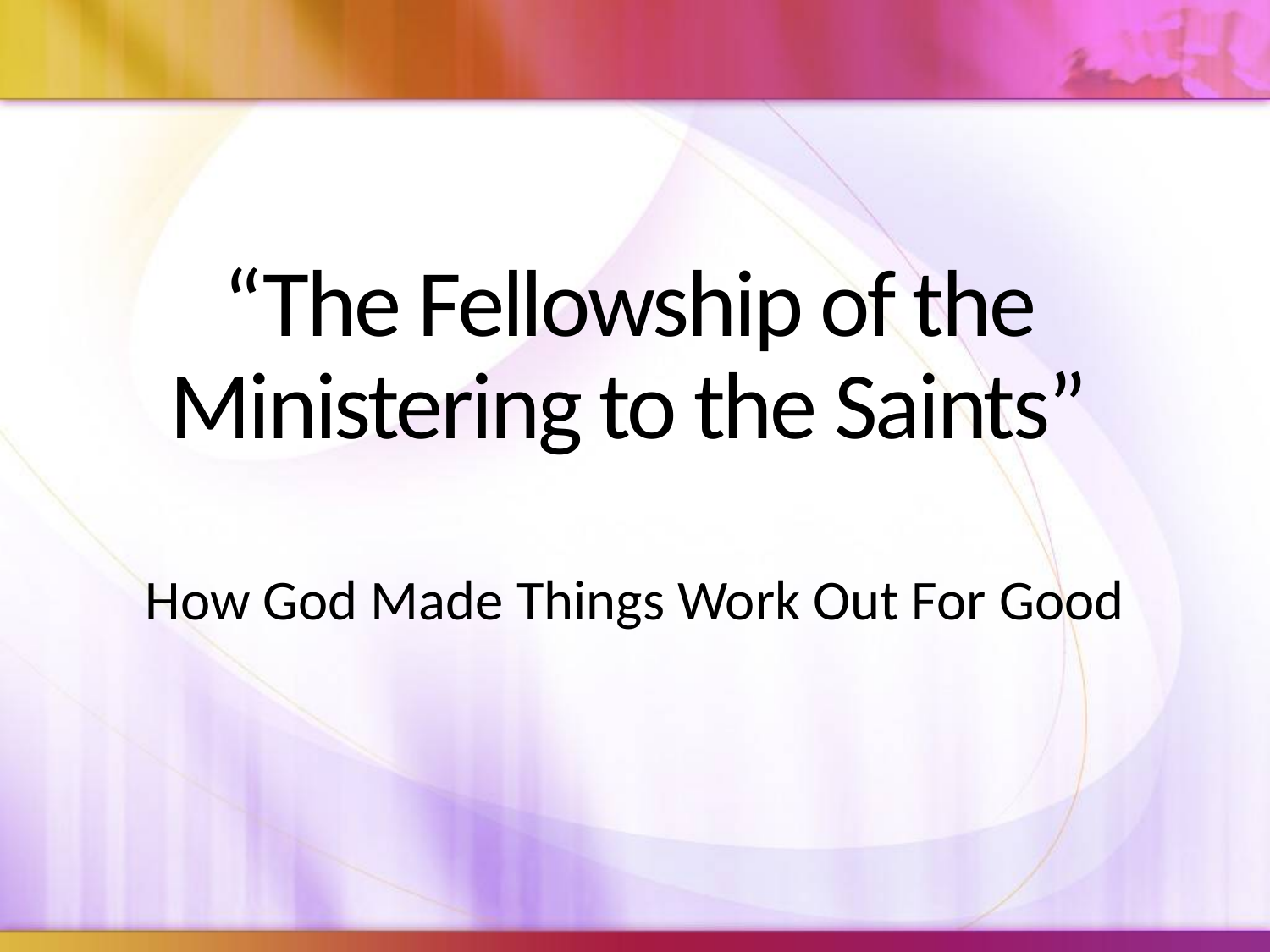

# “The Fellowship of the Ministering to the Saints”
How God Made Things Work Out For Good